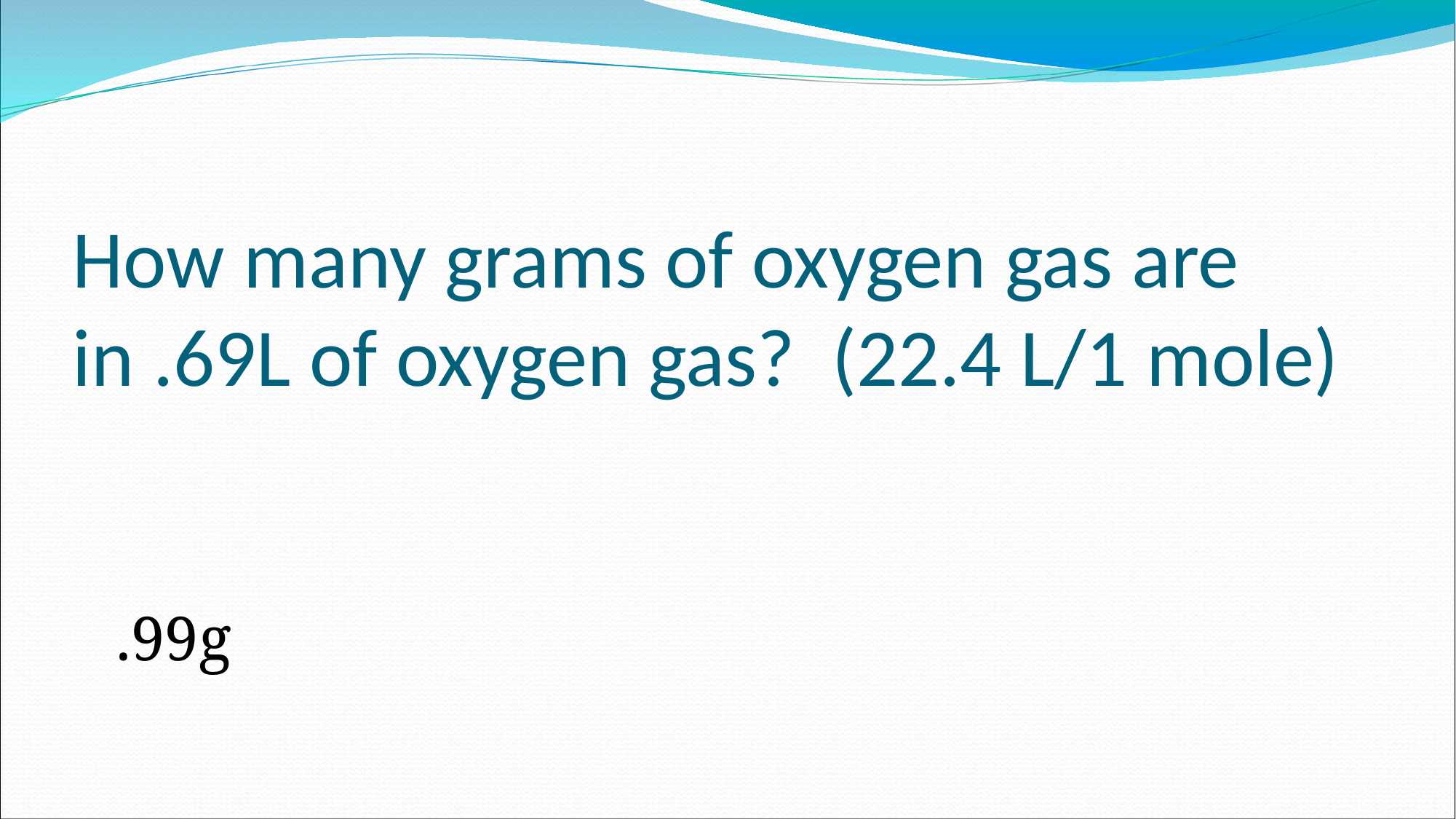

# How many grams of oxygen gas are in .69L of oxygen gas?  (22.4 L/1 mole)
.99g